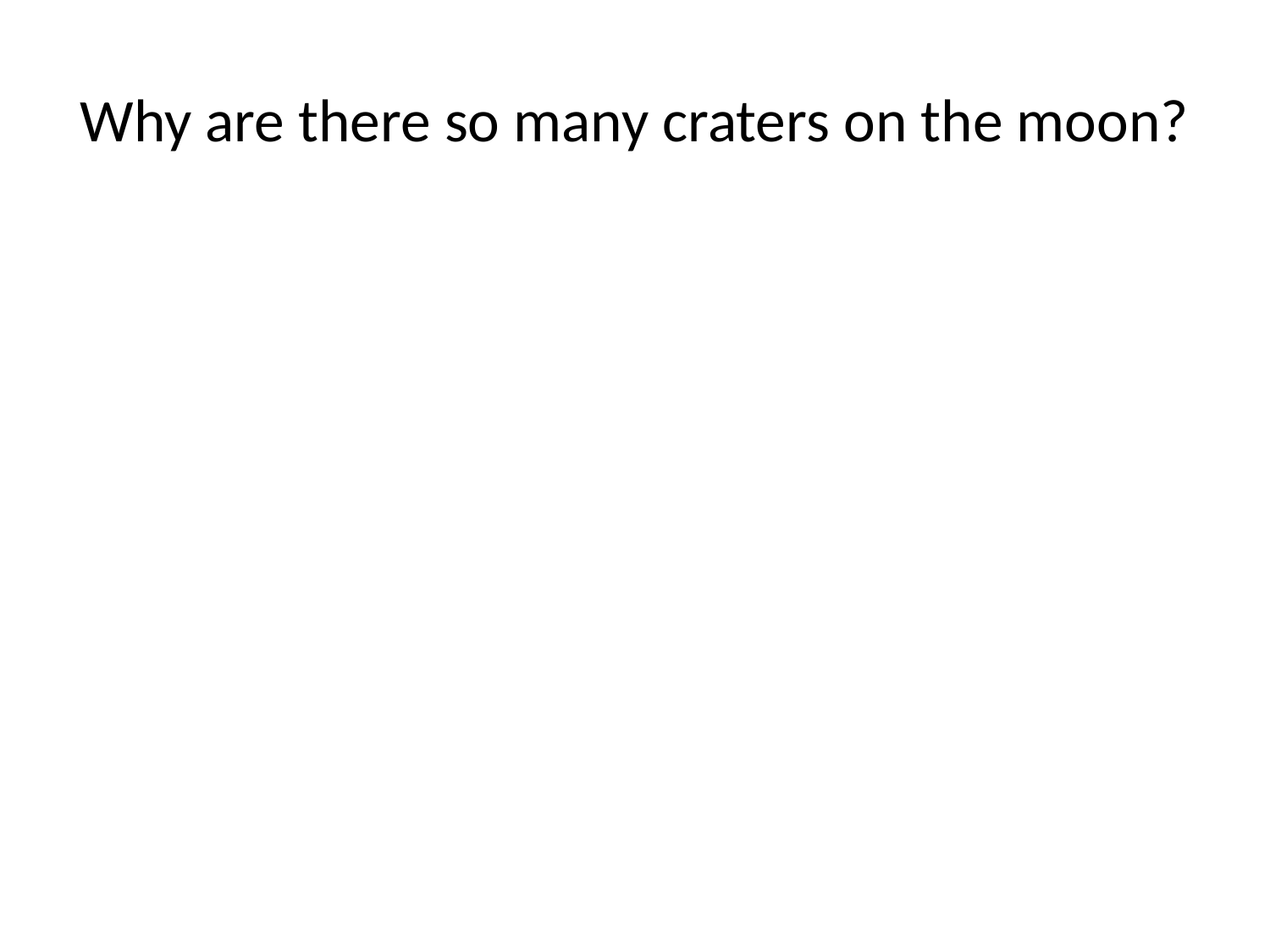

# Why are there so many craters on the moon?